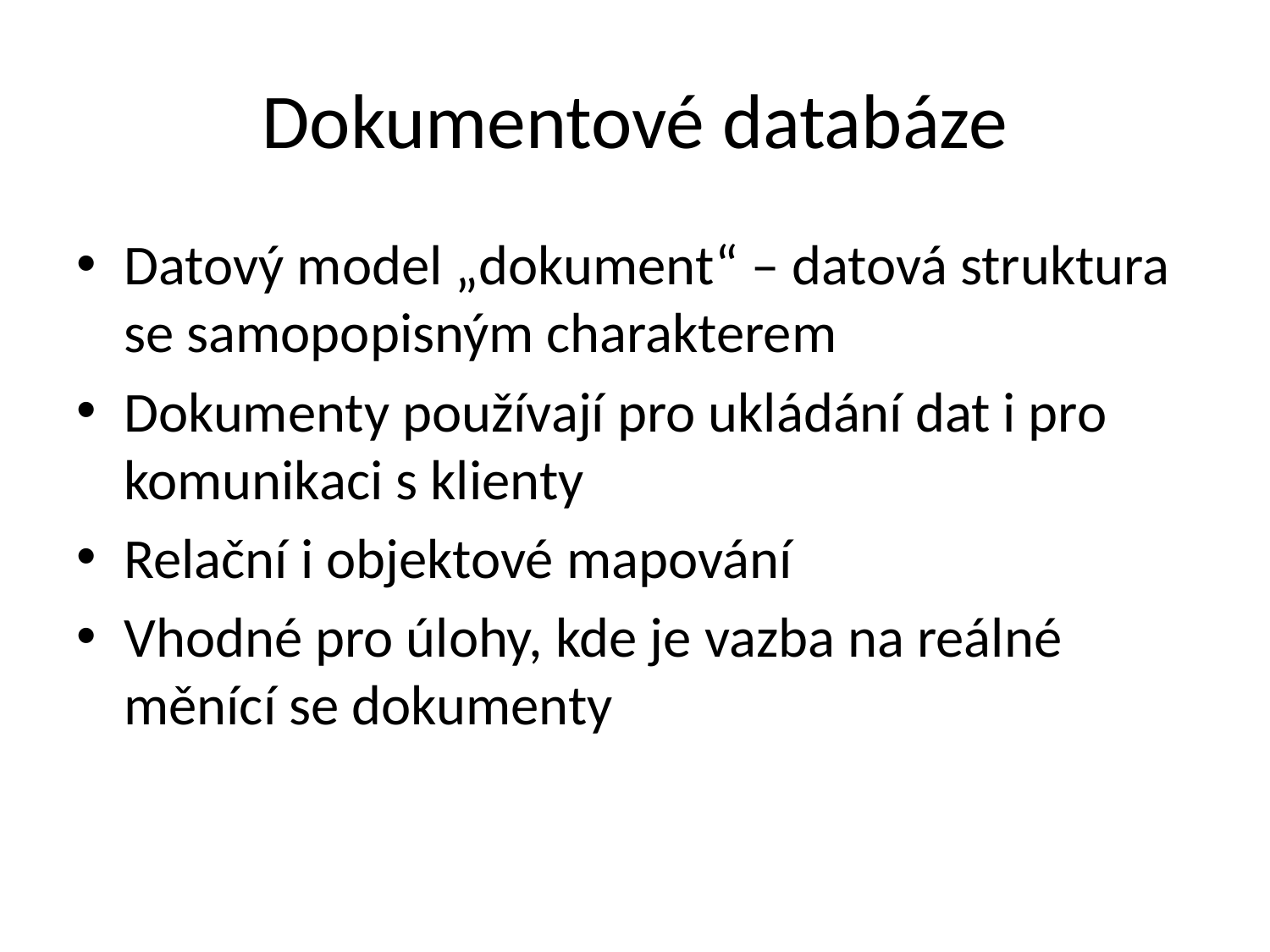

# Dokumentové databáze
Datový model „dokument“ – datová struktura se samopopisným charakterem
Dokumenty používají pro ukládání dat i pro komunikaci s klienty
Relační i objektové mapování
Vhodné pro úlohy, kde je vazba na reálné měnící se dokumenty